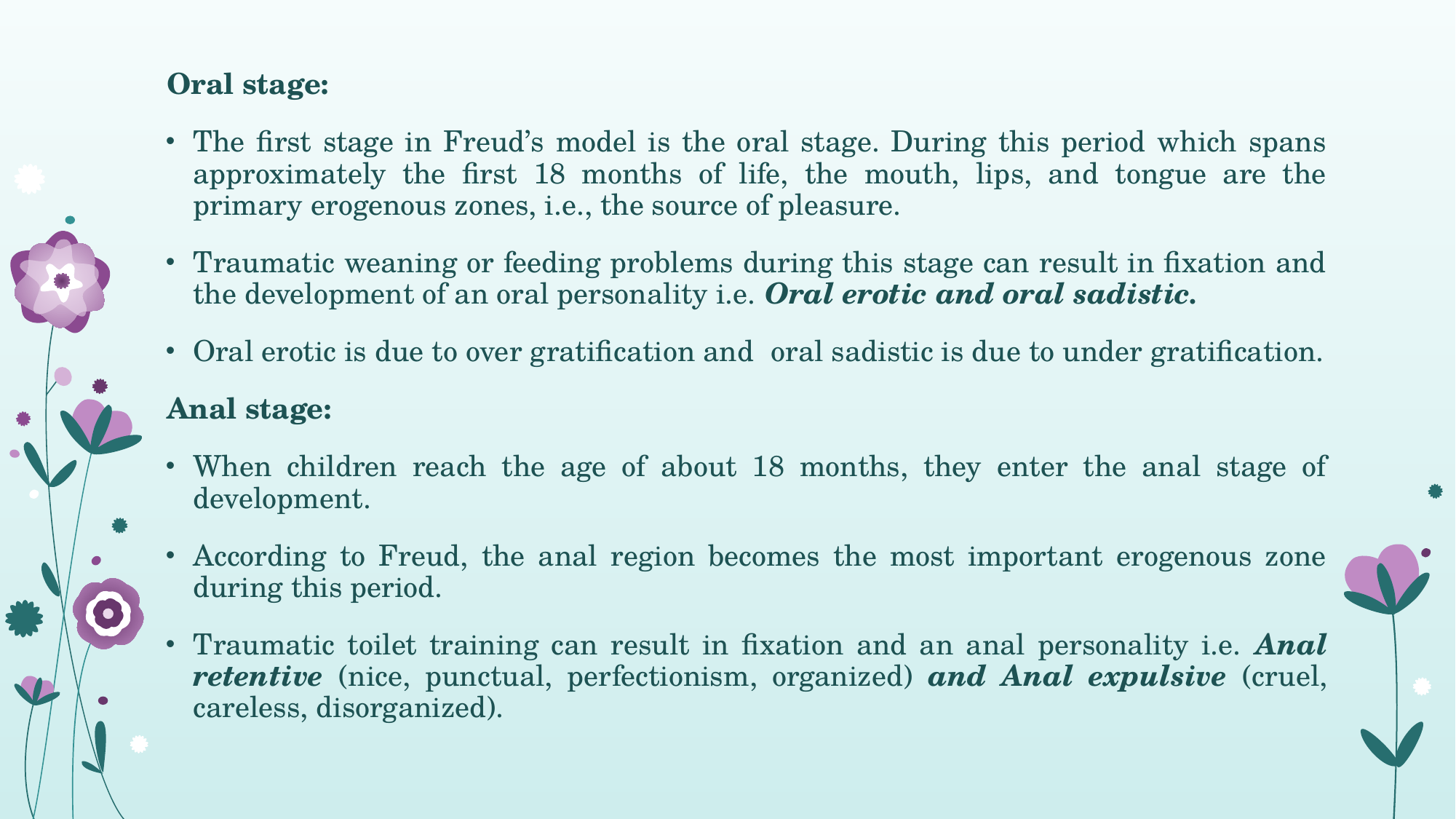

Oral stage:
The first stage in Freud’s model is the oral stage. During this period which spans approximately the first 18 months of life, the mouth, lips, and tongue are the primary erogenous zones, i.e., the source of pleasure.
Traumatic weaning or feeding problems during this stage can result in fixation and the development of an oral personality i.e. Oral erotic and oral sadistic.
Oral erotic is due to over gratification and  oral sadistic is due to under gratification.
Anal stage:
When children reach the age of about 18 months, they enter the anal stage of development.
According to Freud, the anal region becomes the most important erogenous zone during this period.
Traumatic toilet training can result in fixation and an anal personality i.e. Anal retentive (nice, punctual, perfectionism, organized) and Anal expulsive (cruel, careless, disorganized).